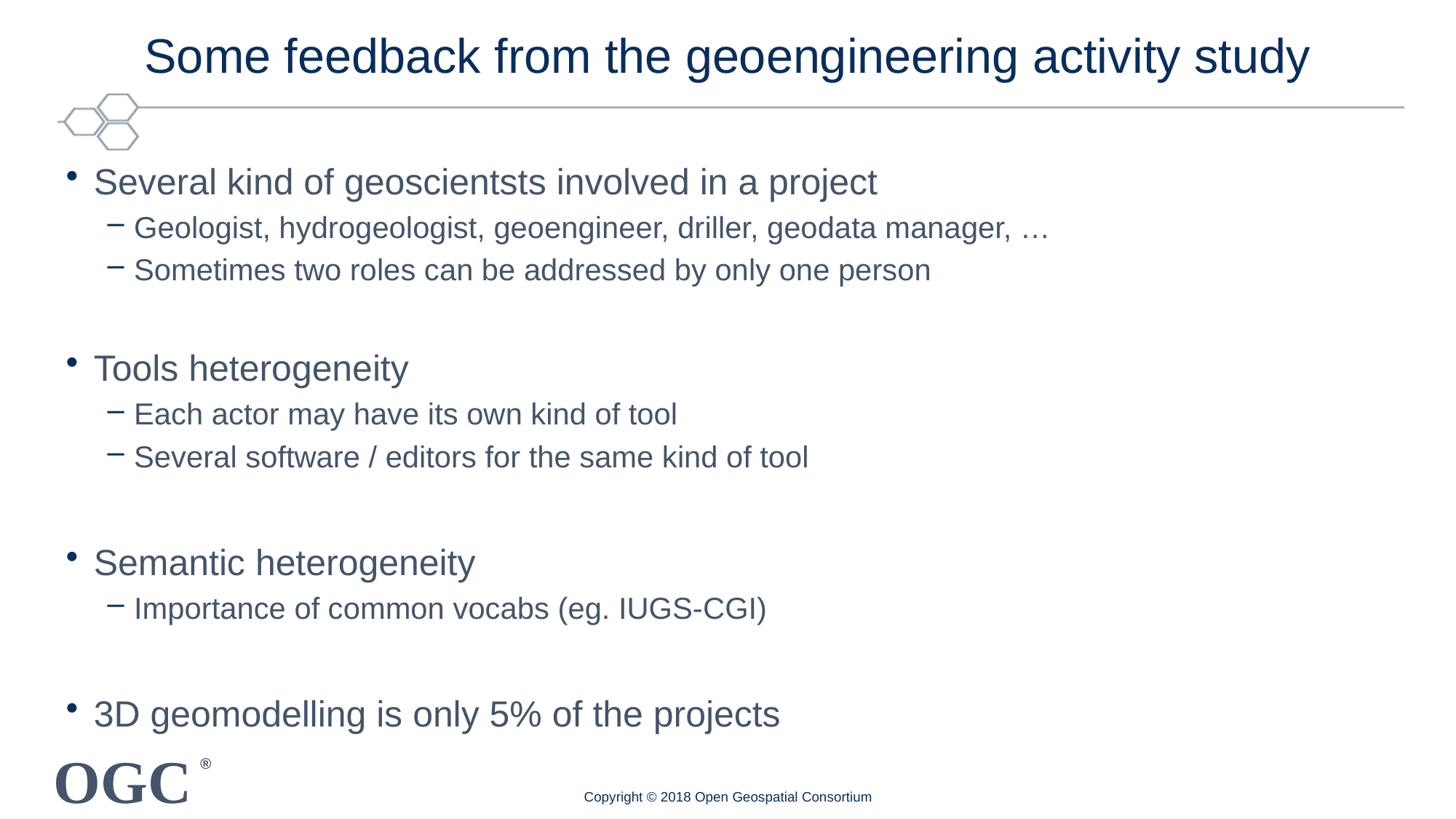

# Some feedback from the geoengineering activity study
Several kind of geoscientsts involved in a project
Geologist, hydrogeologist, geoengineer, driller, geodata manager, …
Sometimes two roles can be addressed by only one person

Tools heterogeneity
Each actor may have its own kind of tool
Several software / editors for the same kind of tool

Semantic heterogeneity
Importance of common vocabs (eg. IUGS-CGI)

3D geomodelling is only 5% of the projects
Copyright © 2018 Open Geospatial Consortium